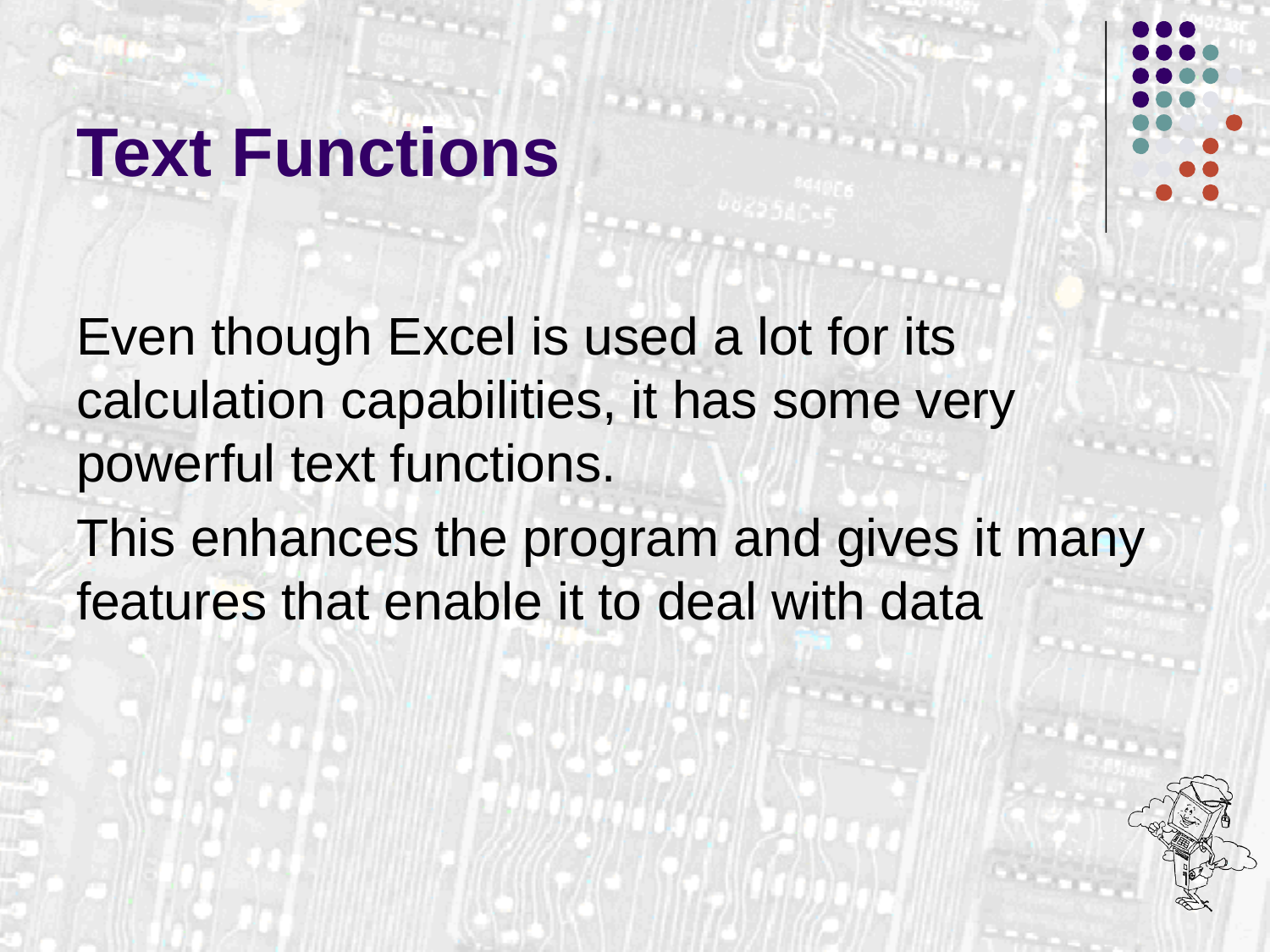

# Text Functions
Even though Excel is used a lot for its calculation capabilities, it has some very powerful text functions.
This enhances the program and gives it many features that enable it to deal with data